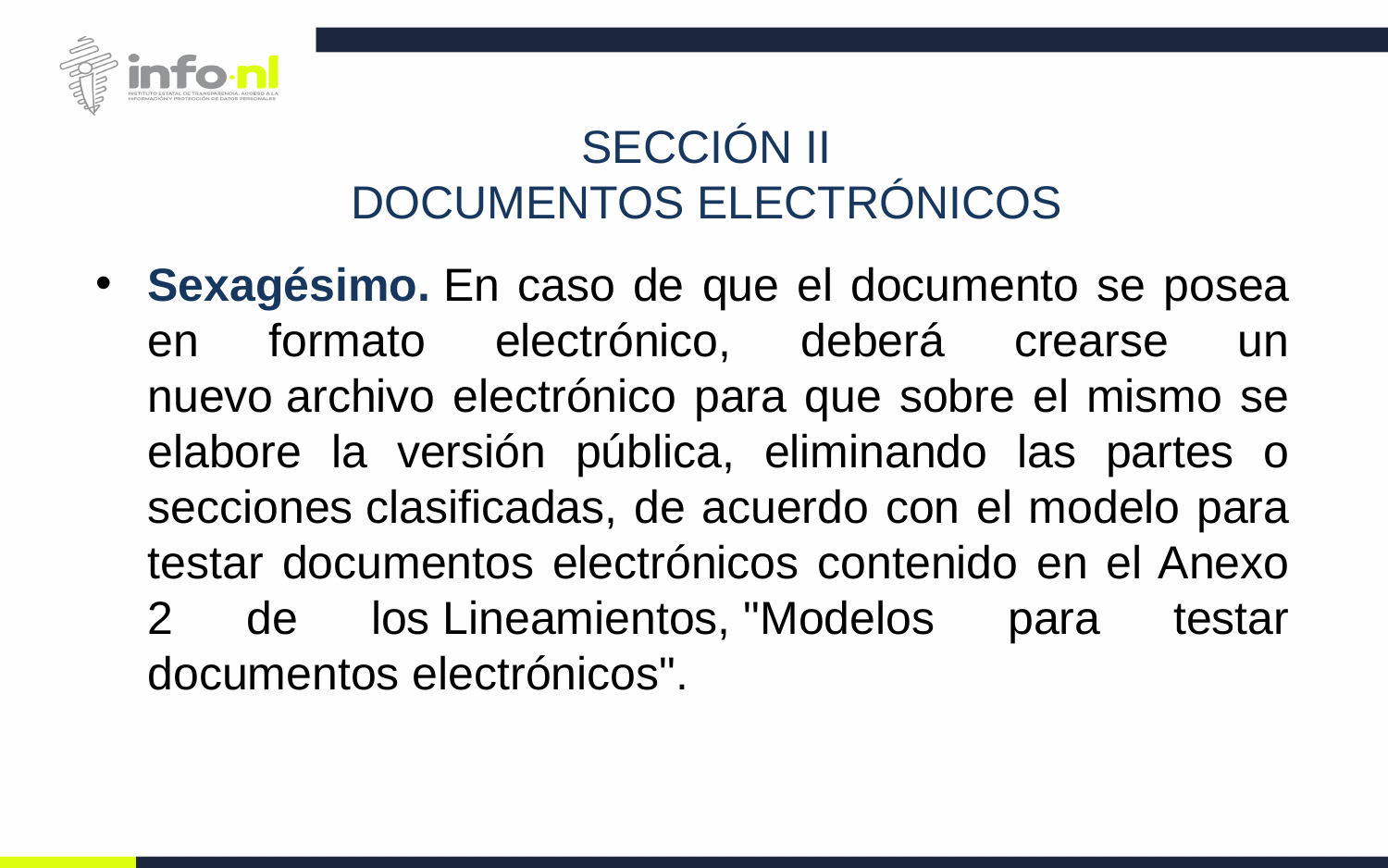

# SECCIÓN II DOCUMENTOS ELECTRÓNICOS
Sexagésimo. En caso de que el documento se posea en formato electrónico, deberá crearse un nuevo archivo electrónico para que sobre el mismo se elabore la versión pública, eliminando las partes o secciones clasificadas, de acuerdo con el modelo para testar documentos electrónicos contenido en el Anexo 2 de los Lineamientos, "Modelos para testar documentos electrónicos".